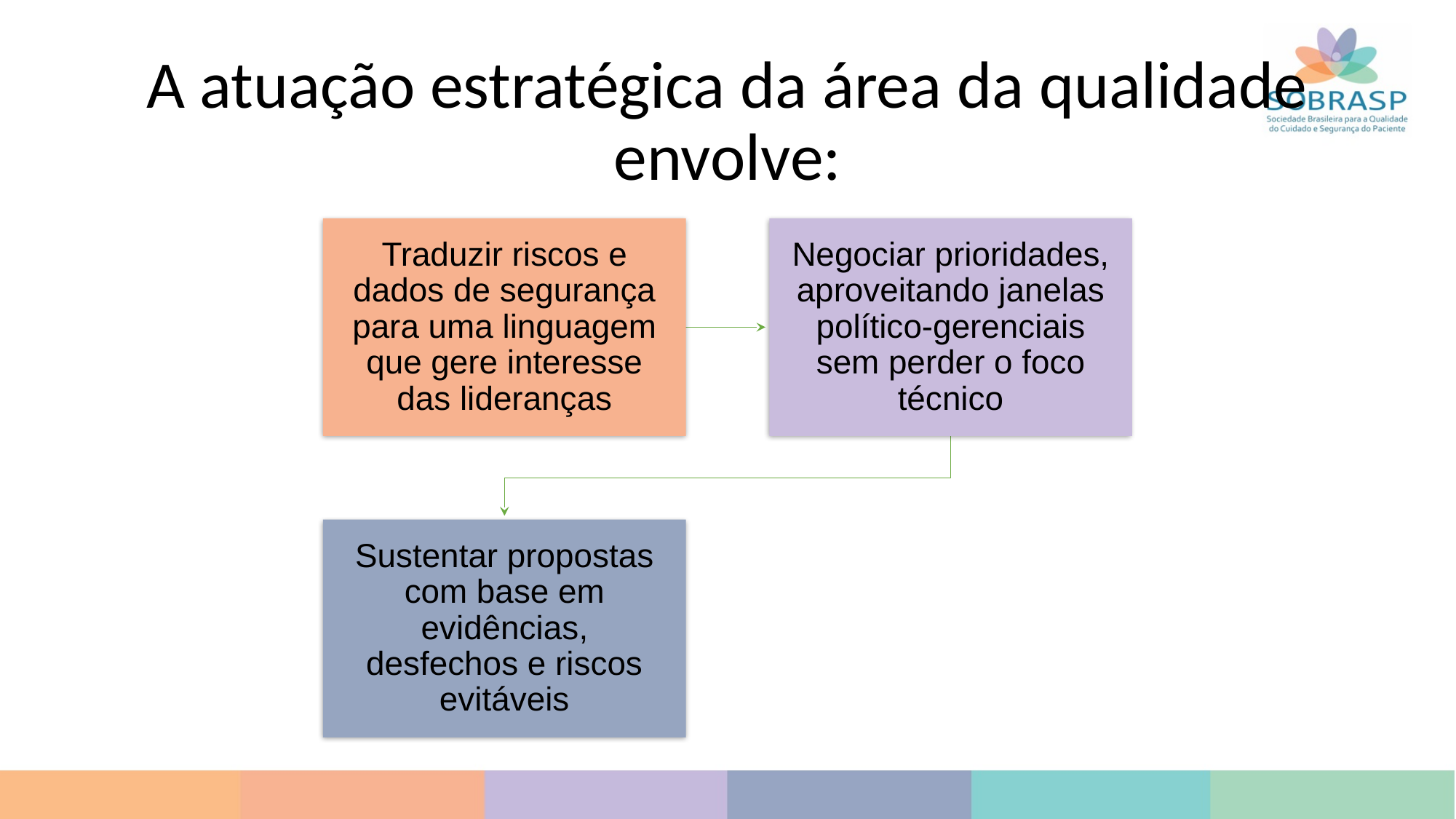

# A atuação estratégica da área da qualidade envolve:

Traduzir riscos e dados de segurança para uma linguagem que gere interesse das lideranças

Negociar prioridades, aproveitando janelas político-gerenciais sem perder o foco técnico

Sustentar propostas com base em evidências, desfechos e riscos evitáveis